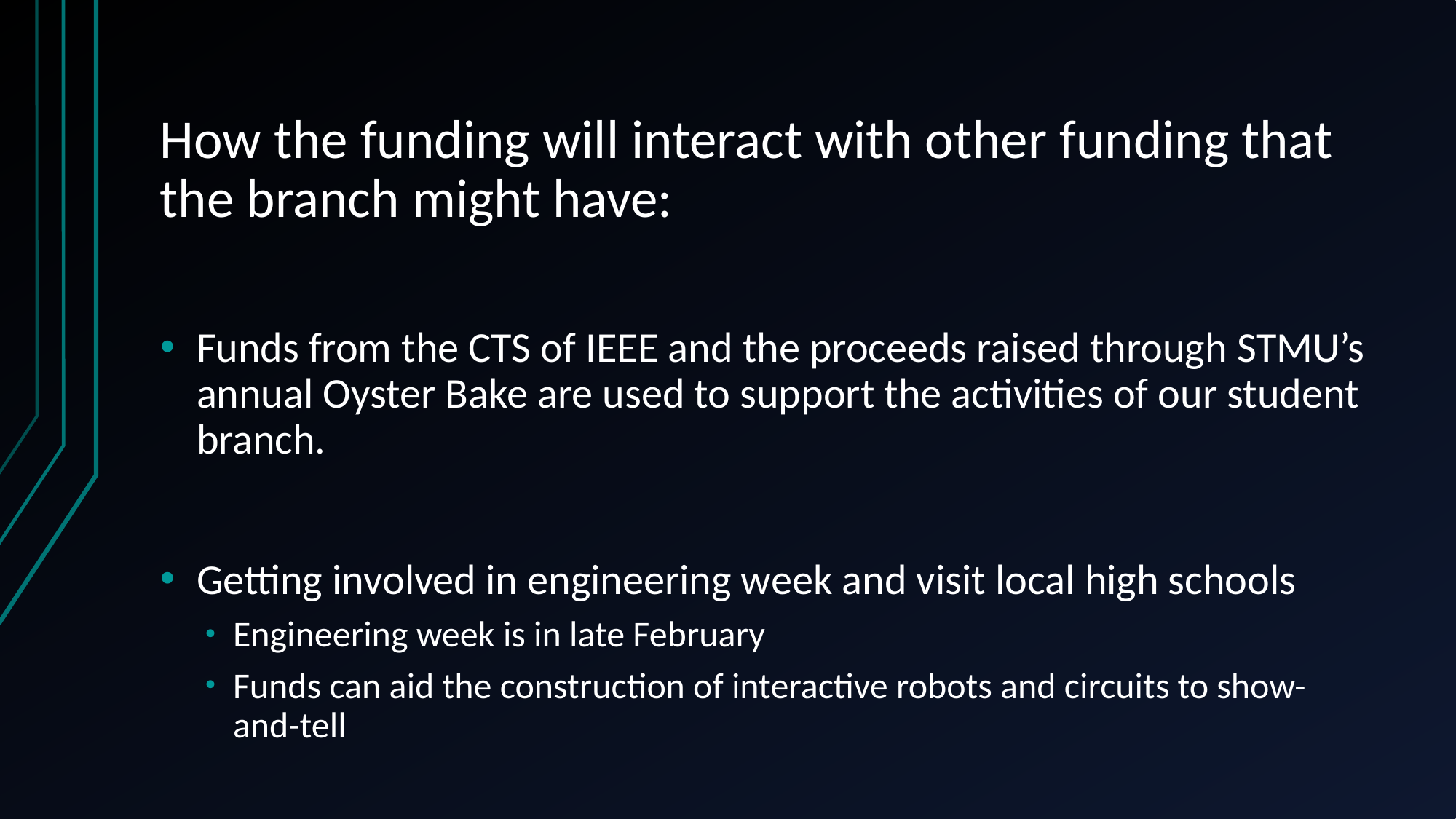

# How the funding will interact with other funding that the branch might have:
Funds from the CTS of IEEE and the proceeds raised through STMU’s annual Oyster Bake are used to support the activities of our student branch.

Getting involved in engineering week and visit local high schools
Engineering week is in late February
Funds can aid the construction of interactive robots and circuits to show-and-tell